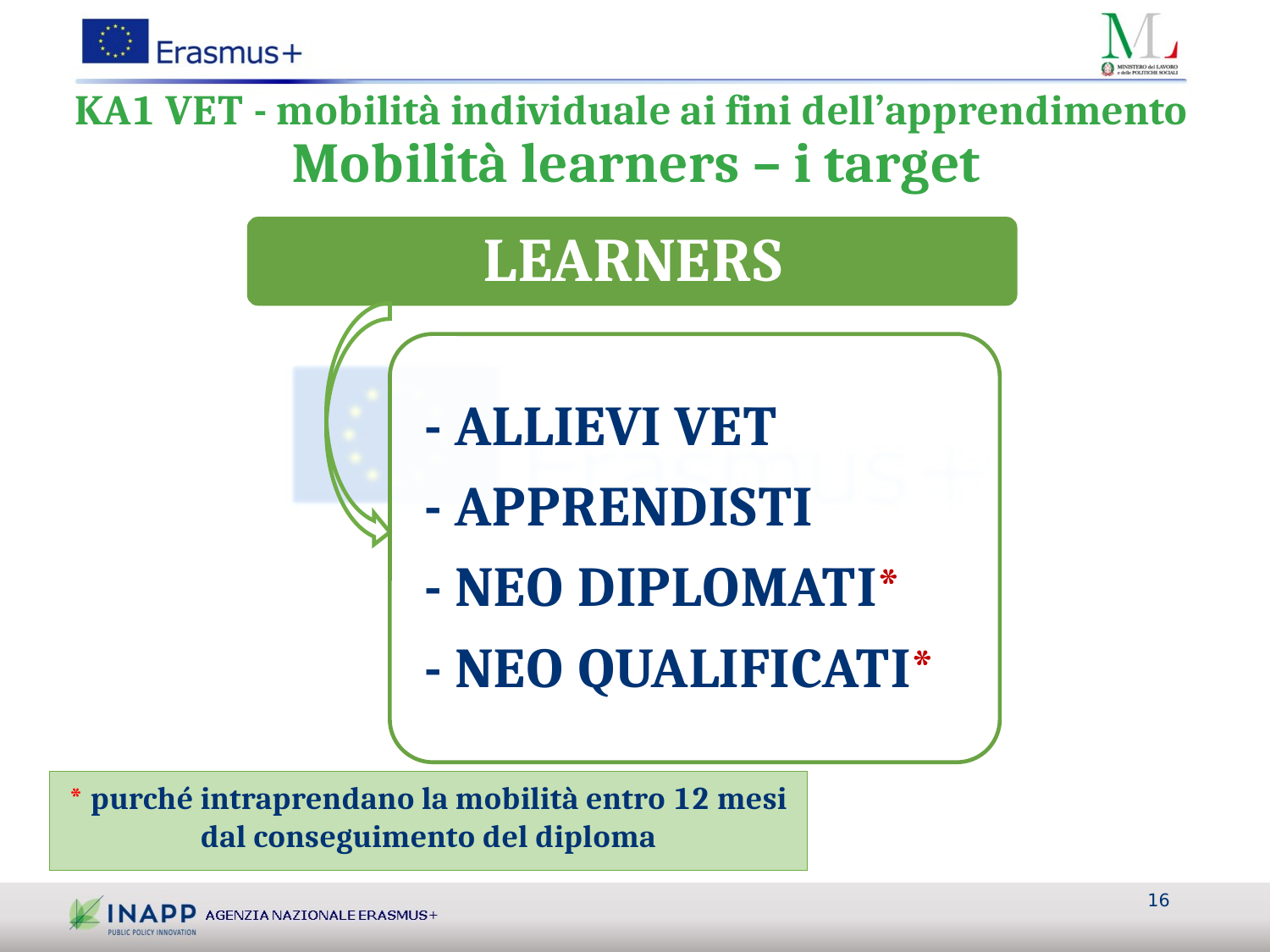

# KA1 VET - mobilità individuale ai fini dell’apprendimento Mobilità learners – i target
LEARNERS
- allievi VET
- apprendisti
- neo diplomati*
- neo qualificati*
* purché intraprendano la mobilità entro 12 mesi dal conseguimento del diploma
16